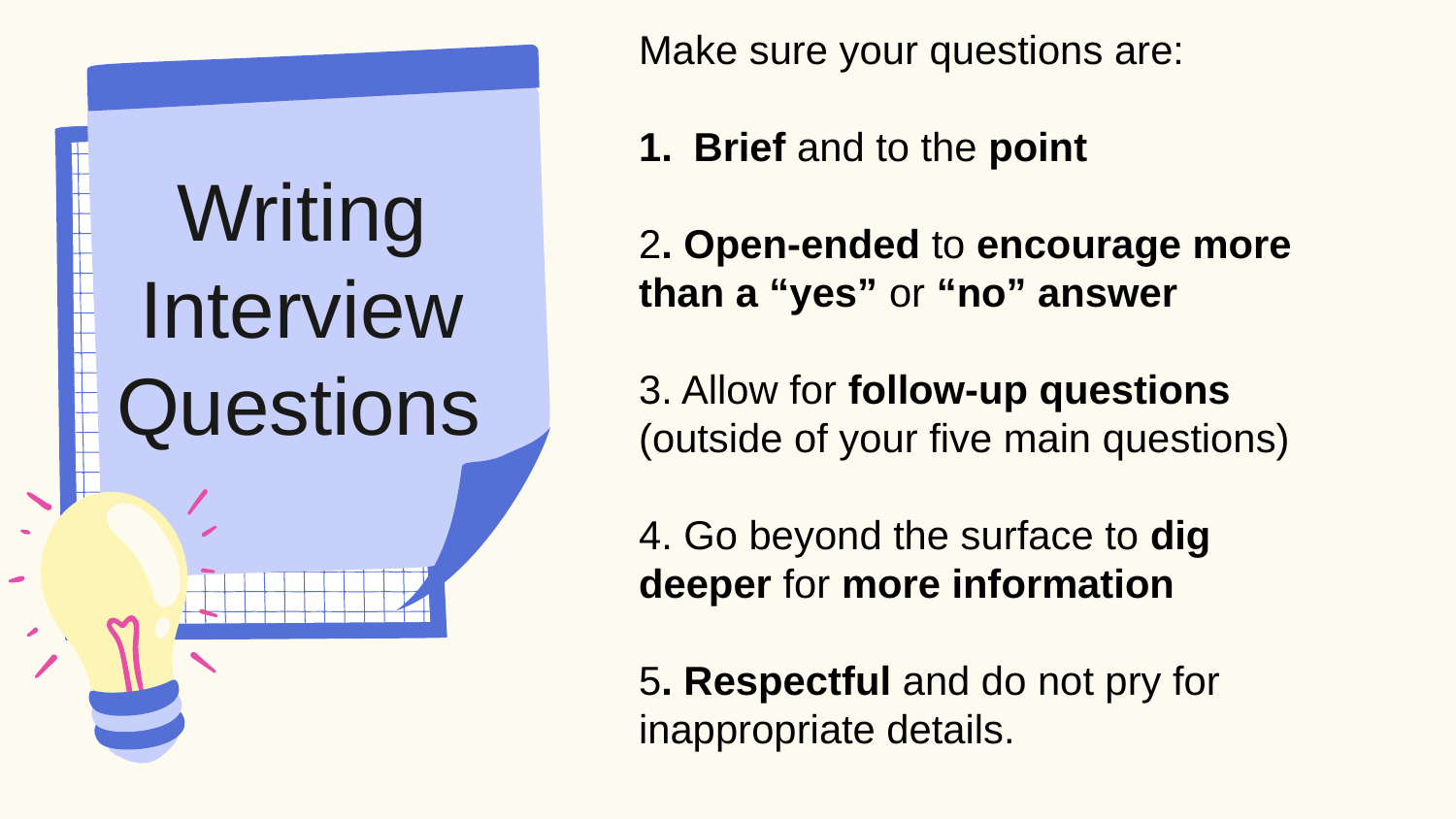

Make sure your questions are:

Brief and to the point

2. Open-ended to encourage more than a “yes” or “no” answer

3. Allow for follow-up questions (outside of your five main questions)

4. Go beyond the surface to dig deeper for more information

5. Respectful and do not pry for inappropriate details.

Writing Interview
Questions (1 of 2)